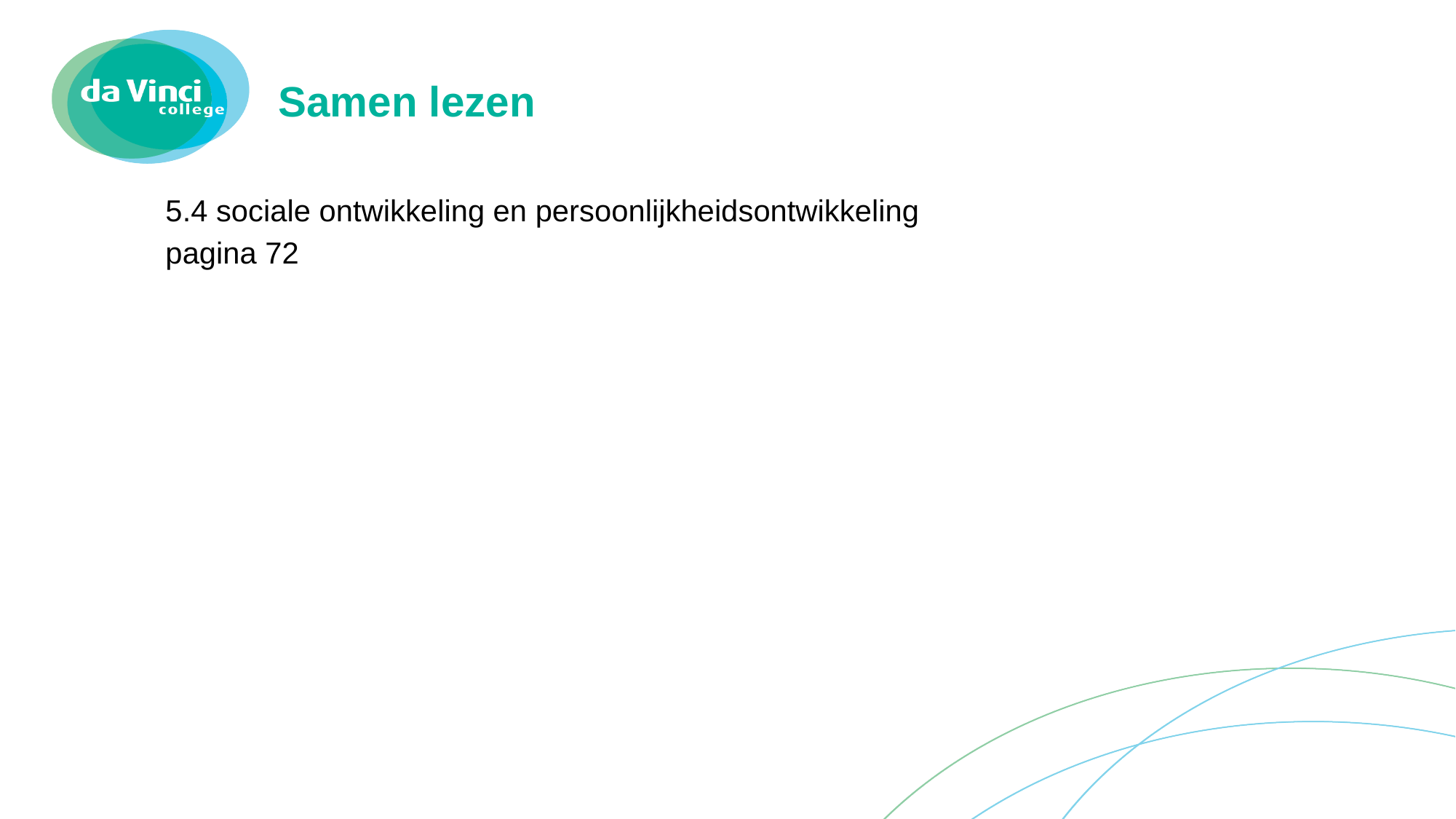

# Samen lezen
5.4 sociale ontwikkeling en persoonlijkheidsontwikkeling
pagina 72